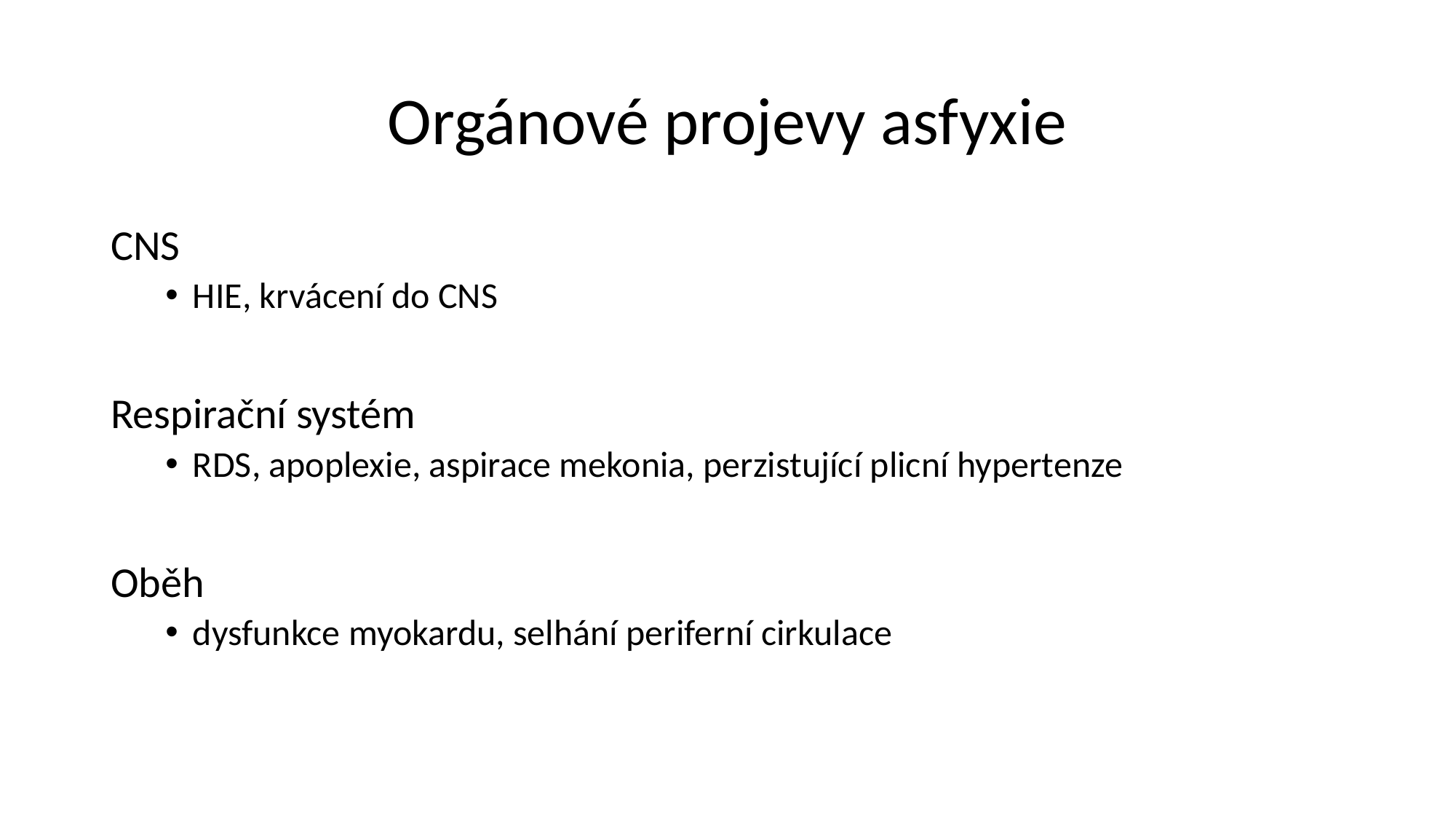

# Orgánové projevy asfyxie
CNS
HIE, krvácení do CNS

Respirační systém
RDS, apoplexie, aspirace mekonia, perzistující plicní hypertenze

Oběh
dysfunkce myokardu, selhání periferní cirkulace